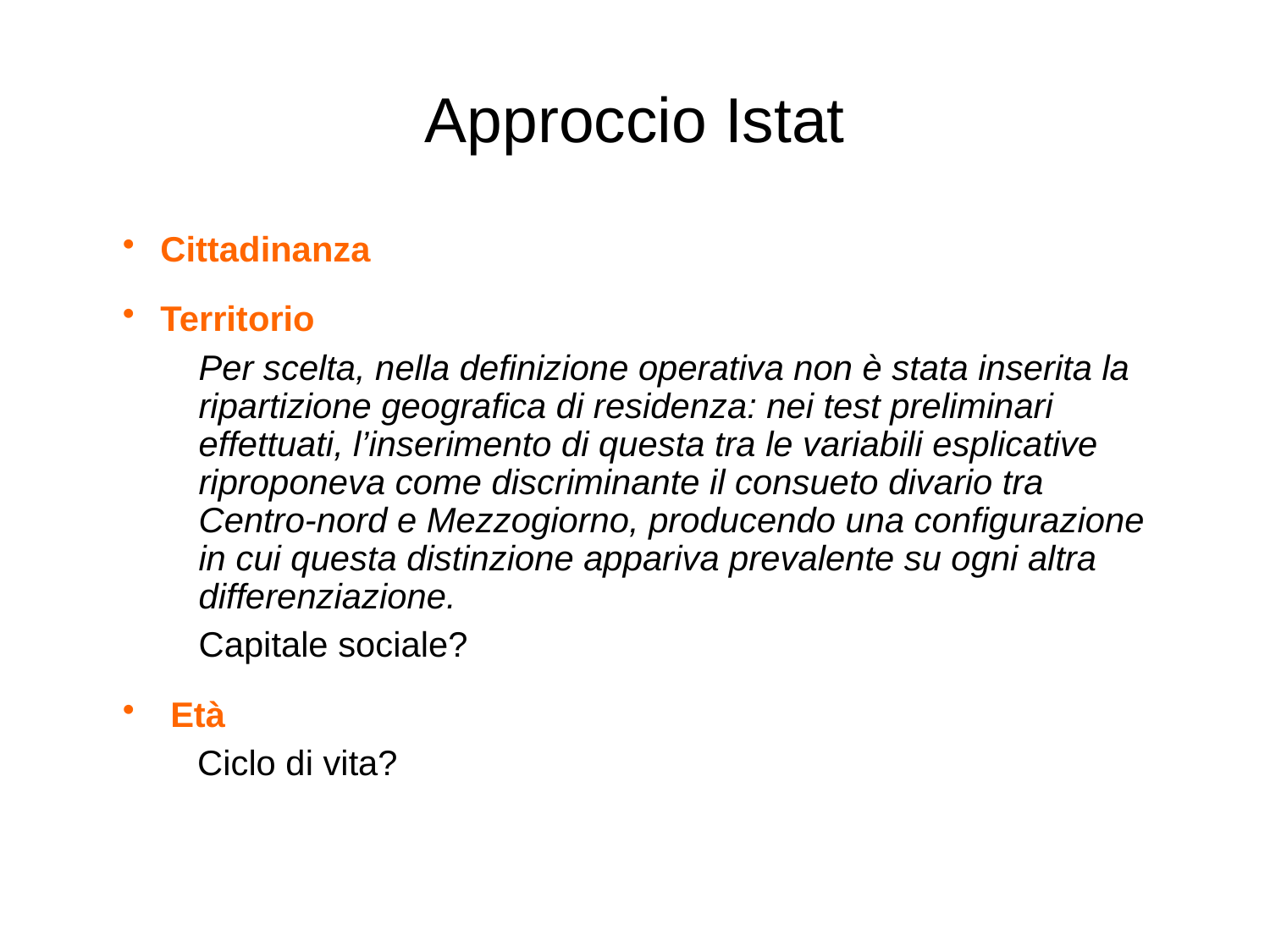

# Approccio Istat
Cittadinanza
Territorio
Per scelta, nella definizione operativa non è stata inserita la ripartizione geografica di residenza: nei test preliminari effettuati, l’inserimento di questa tra le variabili esplicative riproponeva come discriminante il consueto divario tra Centro-nord e Mezzogiorno, producendo una configurazione in cui questa distinzione appariva prevalente su ogni altra differenziazione.
Capitale sociale?
Età
Ciclo di vita?